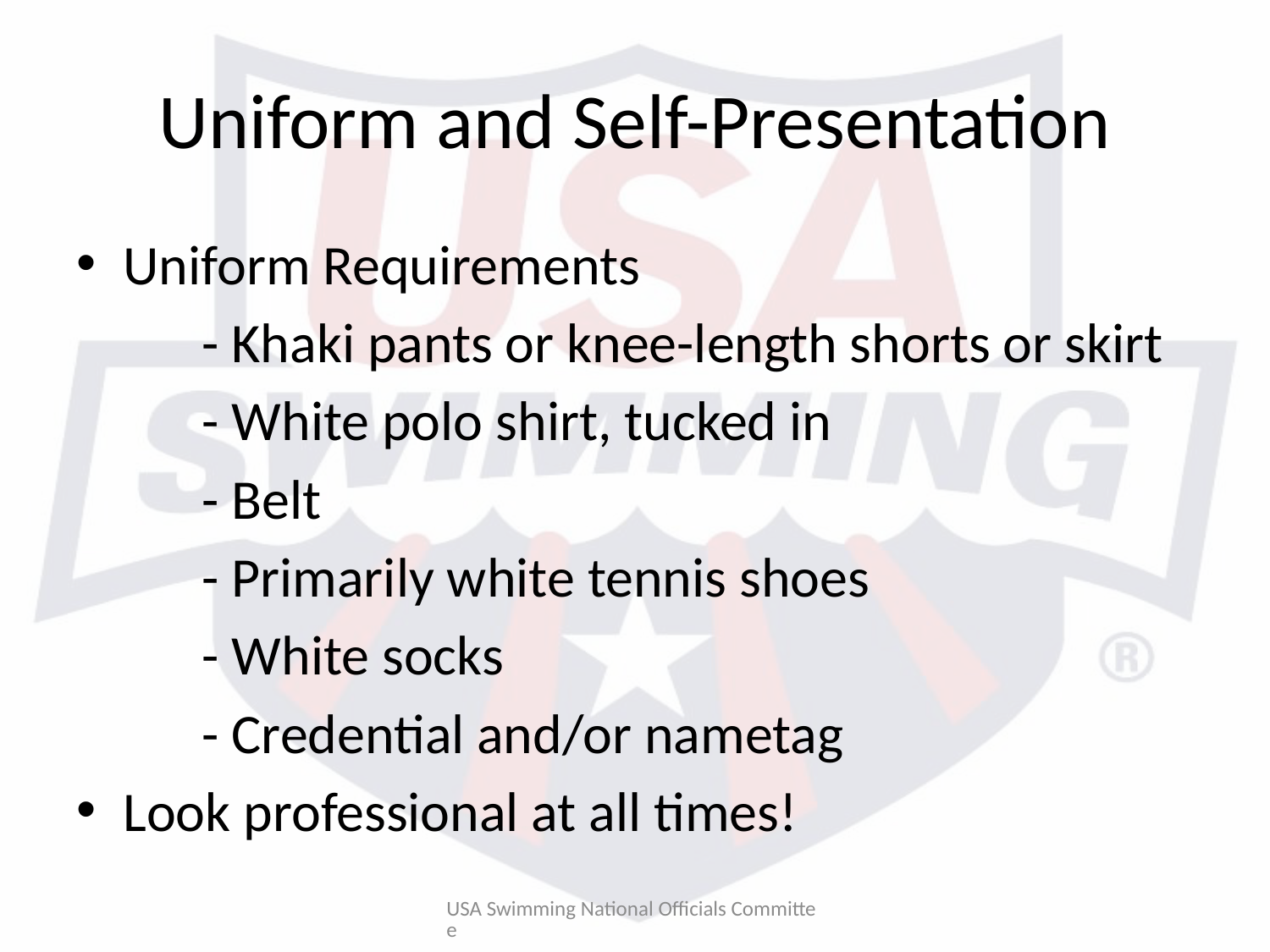

# Uniform and Self-Presentation
Uniform Requirements
	- Khaki pants or knee-length shorts or skirt
	- White polo shirt, tucked in
	- Belt
	- Primarily white tennis shoes
	- White socks
	- Credential and/or nametag
Look professional at all times!
USA Swimming National Officials Committee